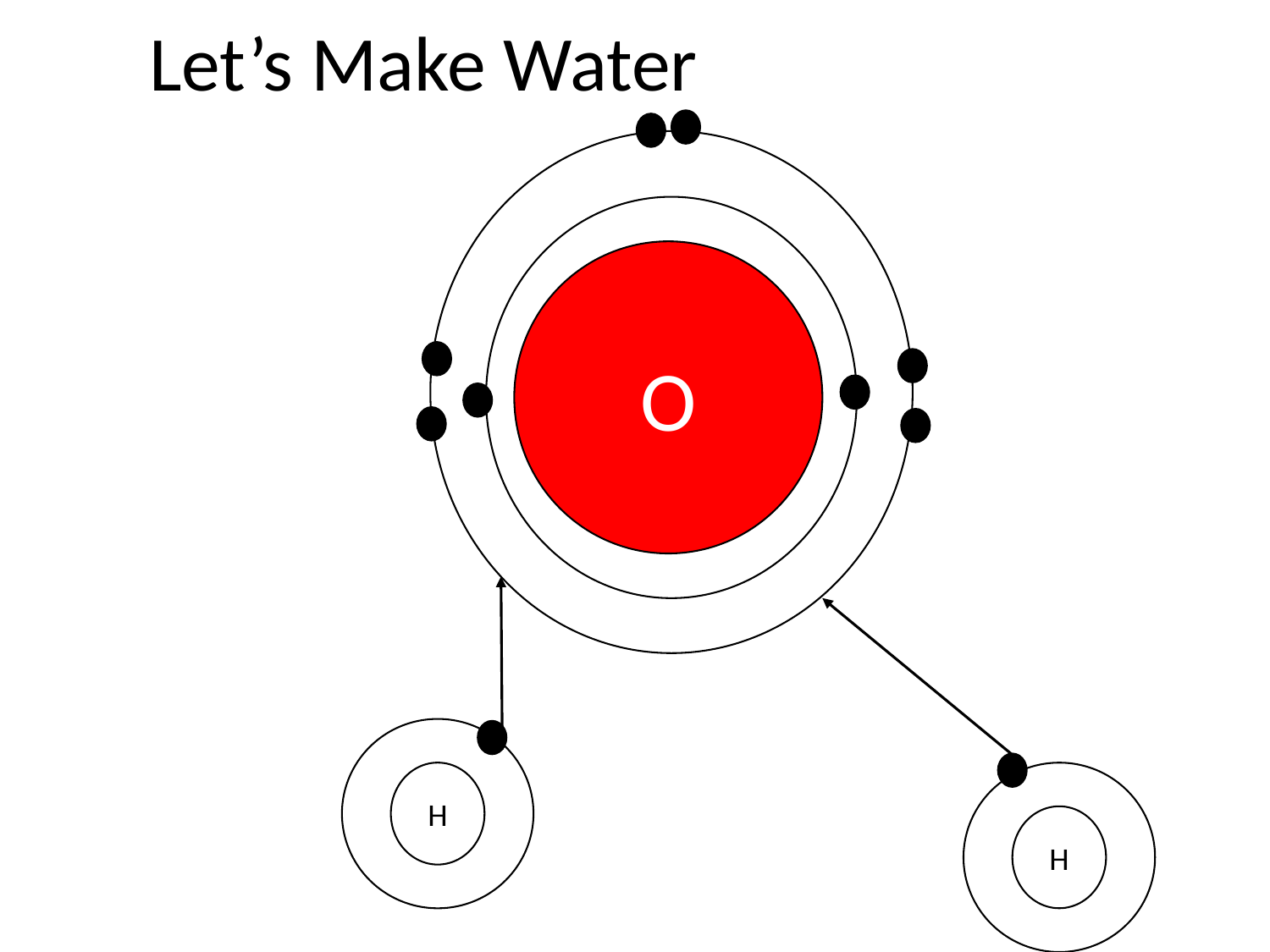

# Let’s Make Water

O

H

H